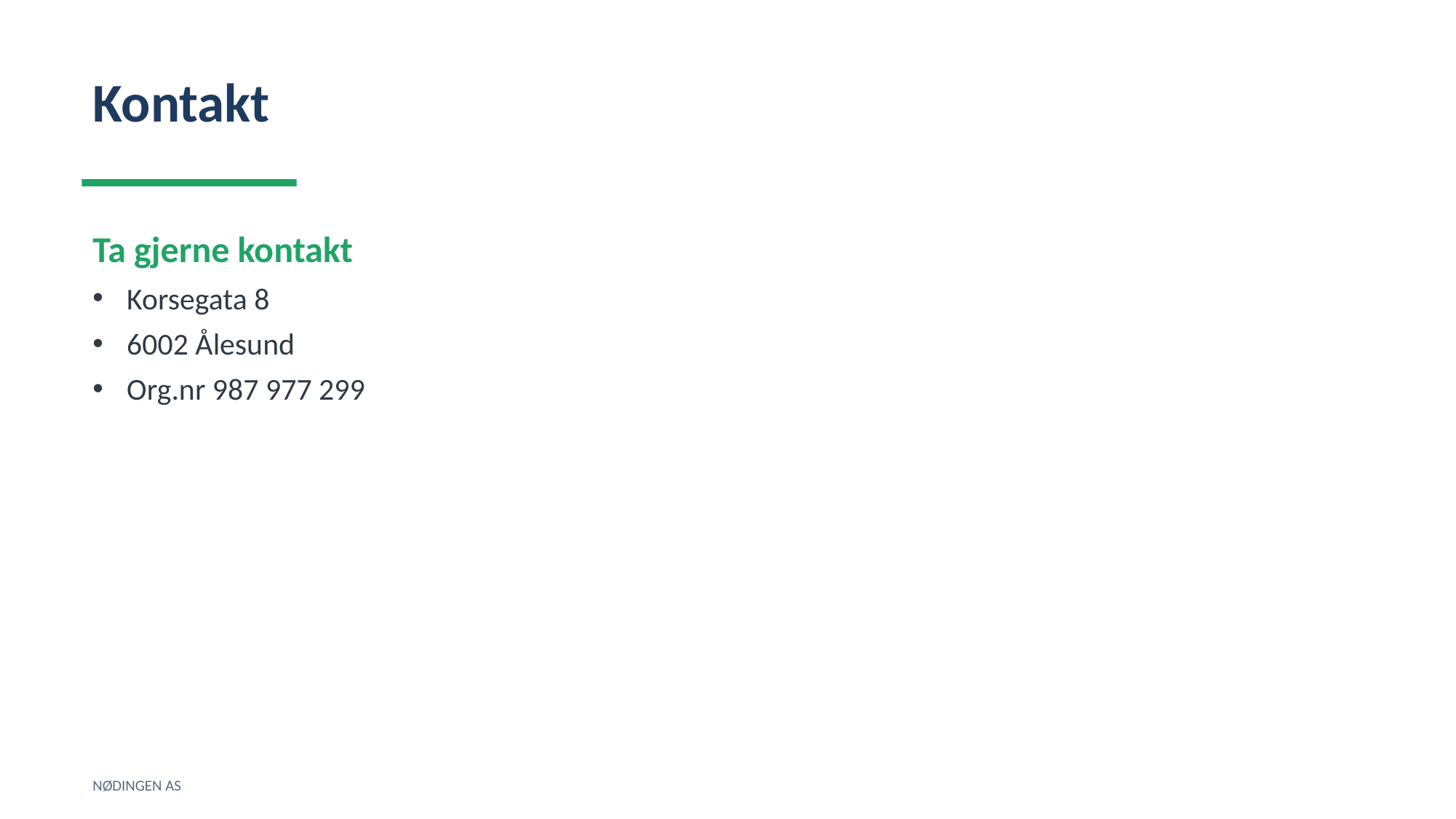

Kontakt

Ta gjerne kontakt
Korsegata 8
6002 Ålesund
Org.nr 987 977 299
NØDINGEN AS